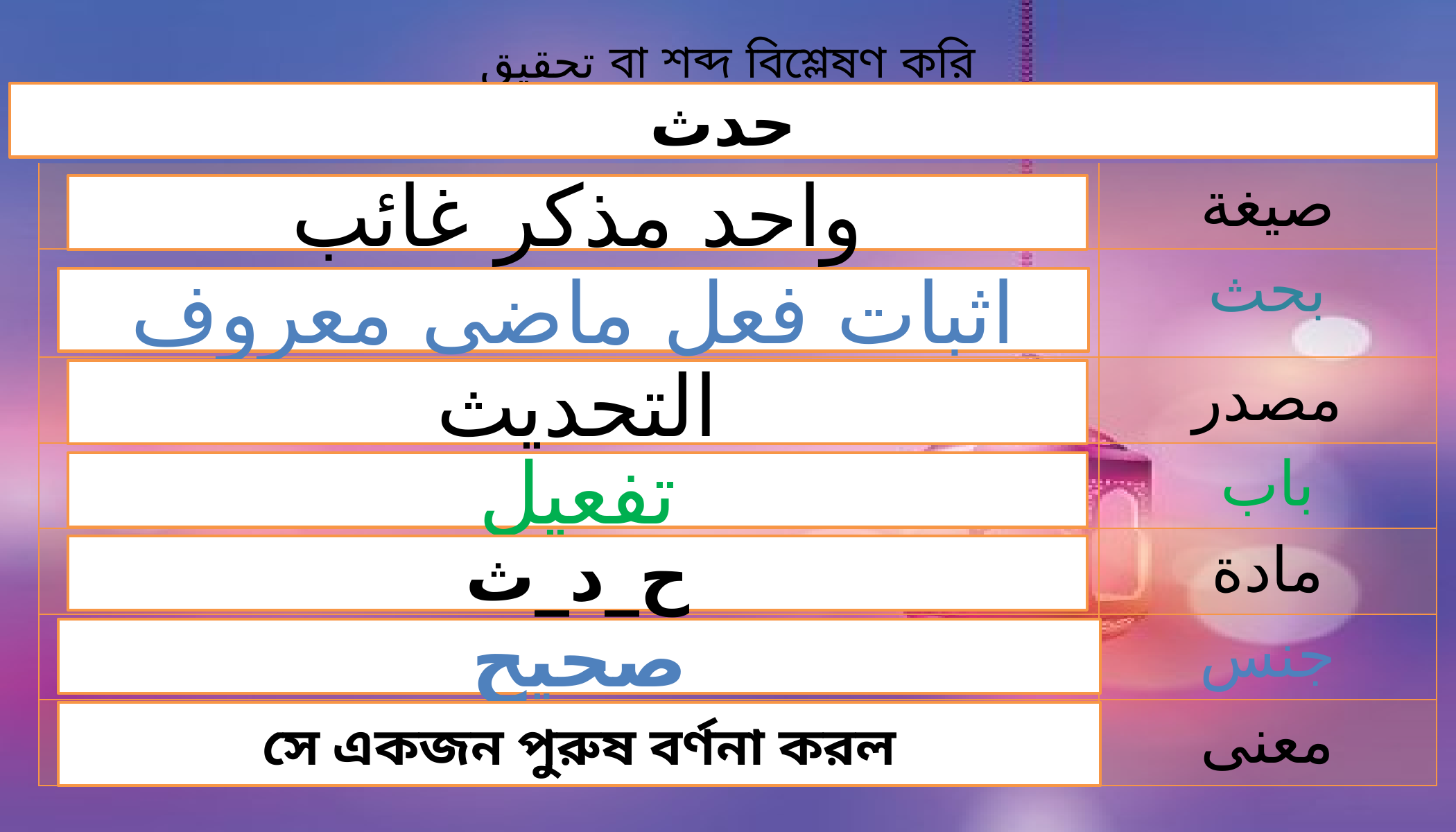

تحقيق বা শব্দ বিশ্লেষণ করি
حدث
|  |  |
| --- | --- |
|  | صيغة |
|  | بحث |
|  | مصدر |
|  | باب |
|  | مادة |
|  | جنس |
|  | معنى |

واحد مذكر غائب
اثبات فعل ماضى معروف
التحديث
تفعيل
ح_د_ث
صحيح
সে একজন পুরুষ বর্ণনা করল